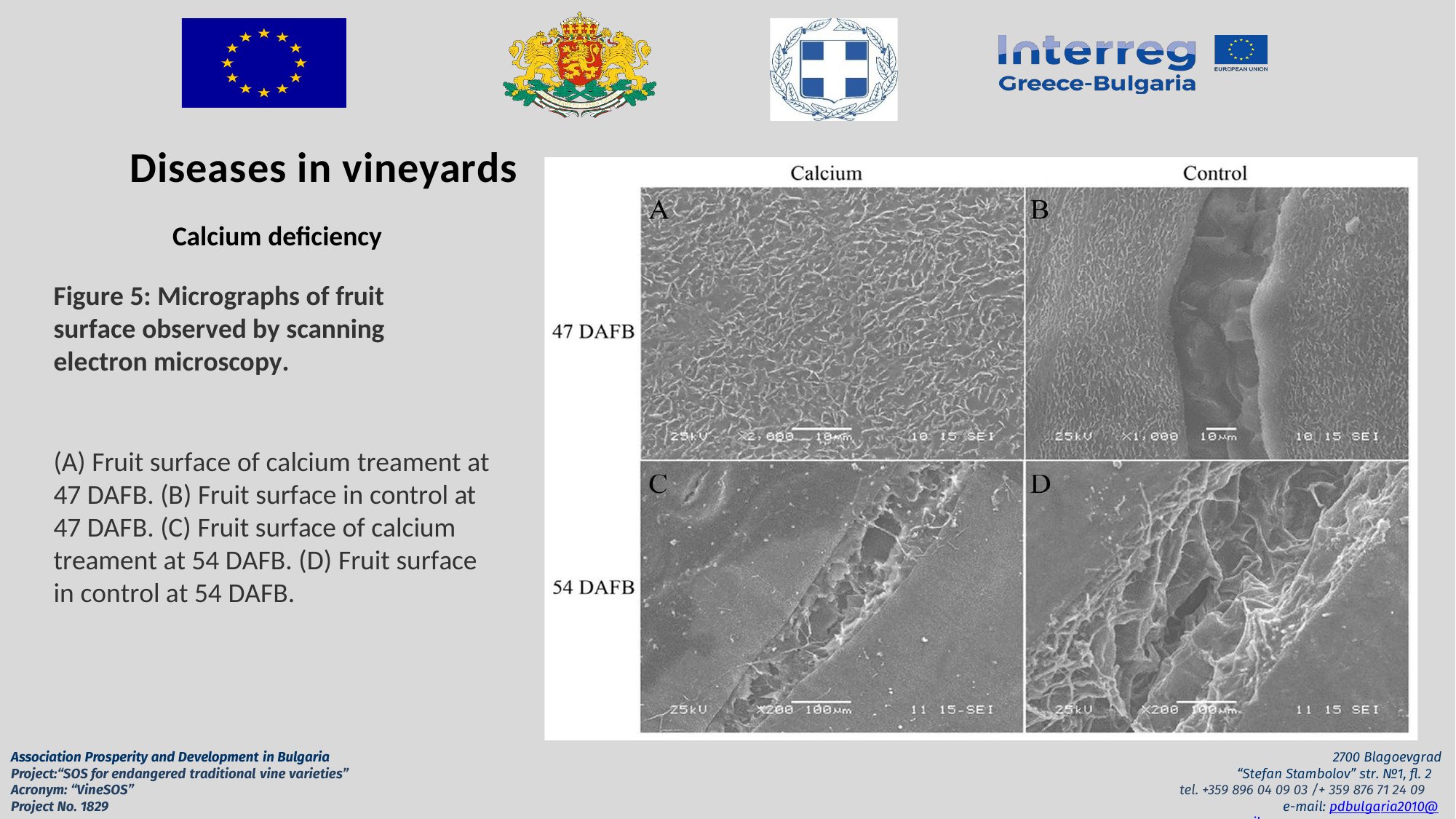

Diseases in vineyards

Calcium deficiency

Figure 5: Micrographs of fruit surface observed by scanning electron microscopy.

(A) Fruit surface of calcium treament at 47 DAFB. (B) Fruit surface in control at 47 DAFB. (C) Fruit surface of calcium treament at 54 DAFB. (D) Fruit surface in control at 54 DAFB.
Association Prosperity and Development in Bulgaria Project:“SOS for endangered traditional vine varieties” Acronym: “VineSOS”
Project No. 1829
2700 Blagoevgrad
“Stefan Stambolov” str. №1, fl. 2 tel. +359 896 04 09 03 /+ 359 876 71 24 09
e-mail: pdbulgaria2010@gmail.com